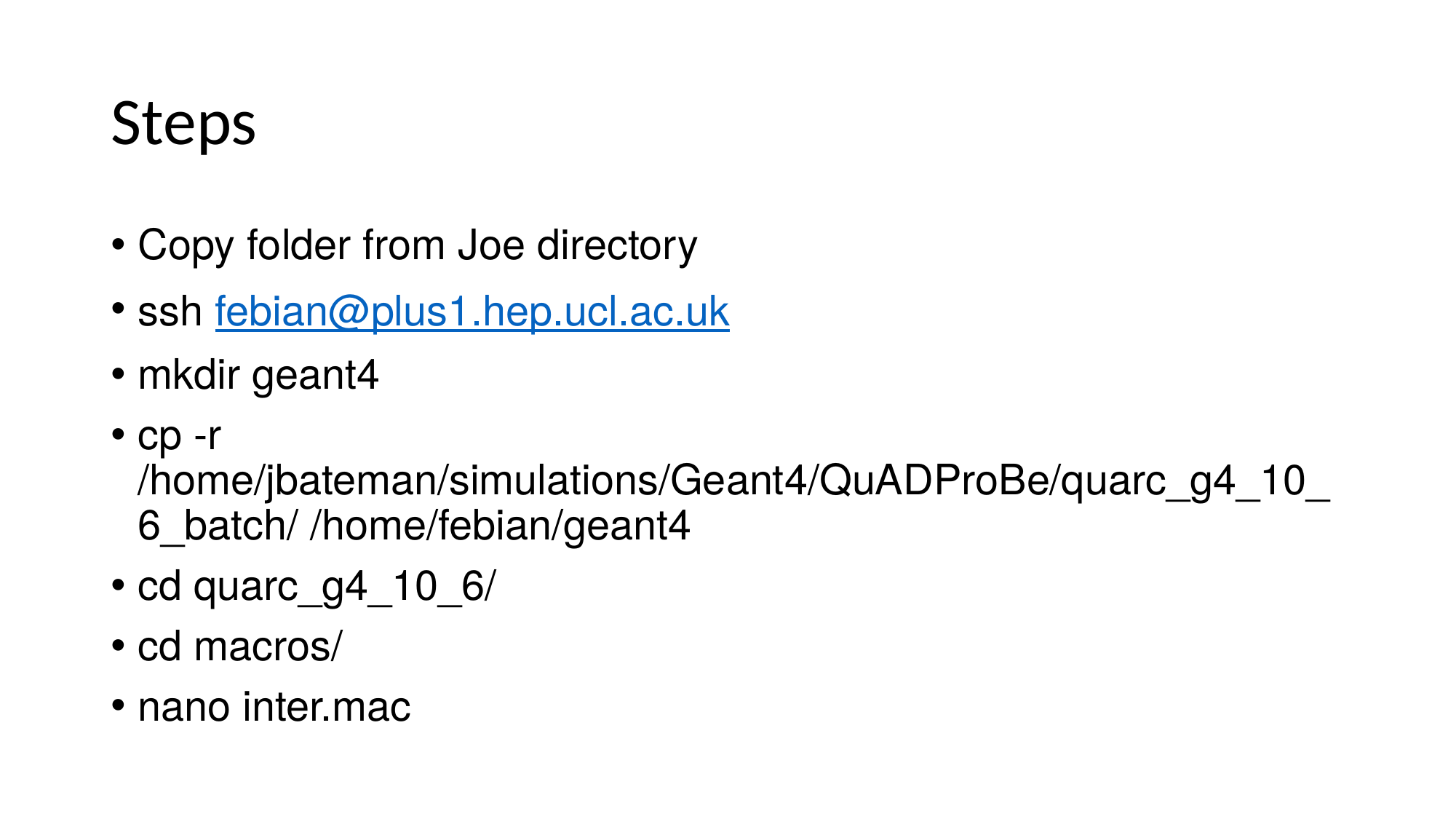

# Steps
Copy folder from Joe directory
ssh febian@plus1.hep.ucl.ac.uk
mkdir geant4
cp -r /home/jbateman/simulations/Geant4/QuADProBe/quarc_g4_10_6_batch/ /home/febian/geant4
cd quarc_g4_10_6/
cd macros/
nano inter.mac